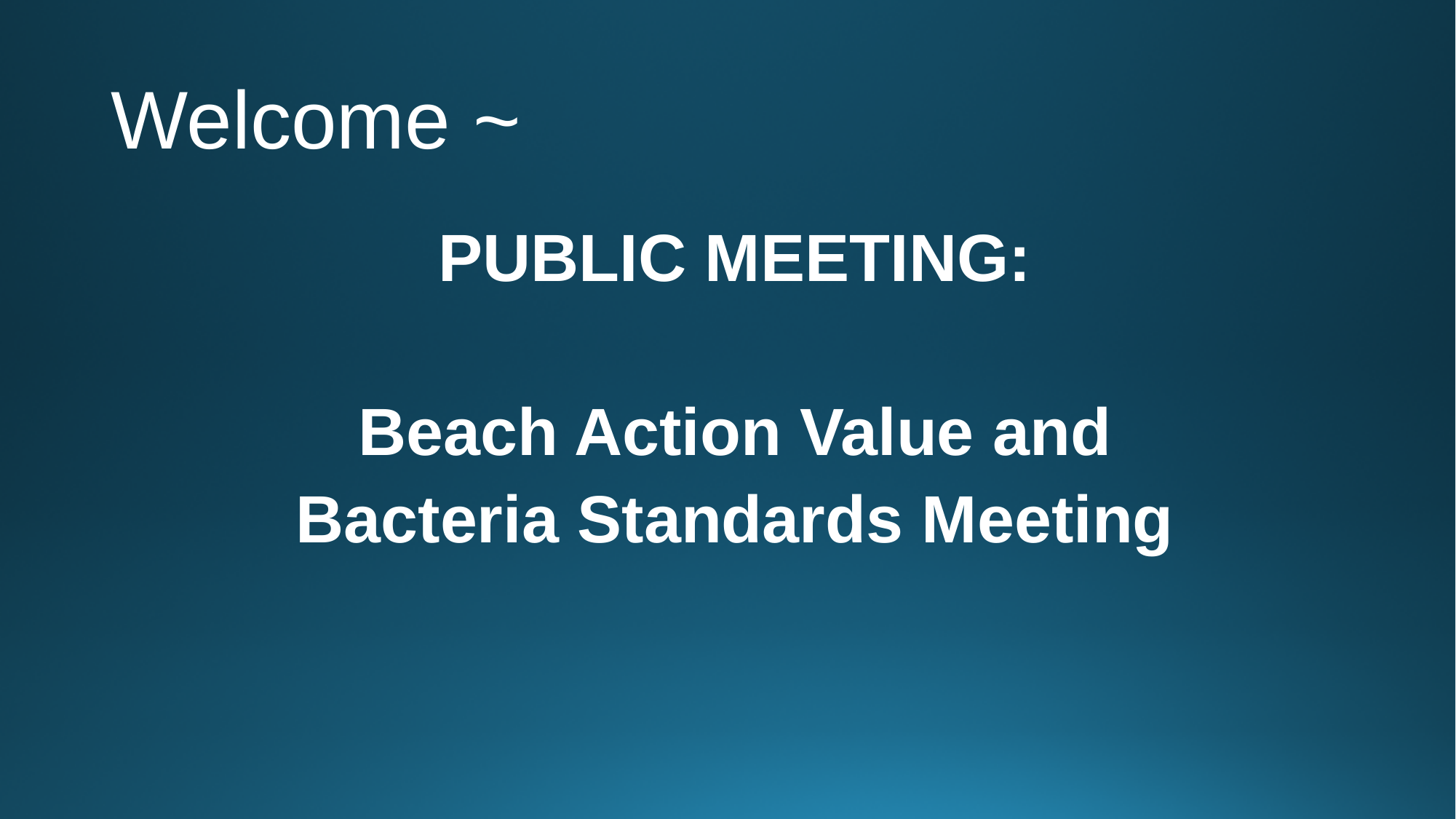

# Welcome ~
PUBLIC MEETING:

Beach Action Value and
Bacteria Standards Meeting